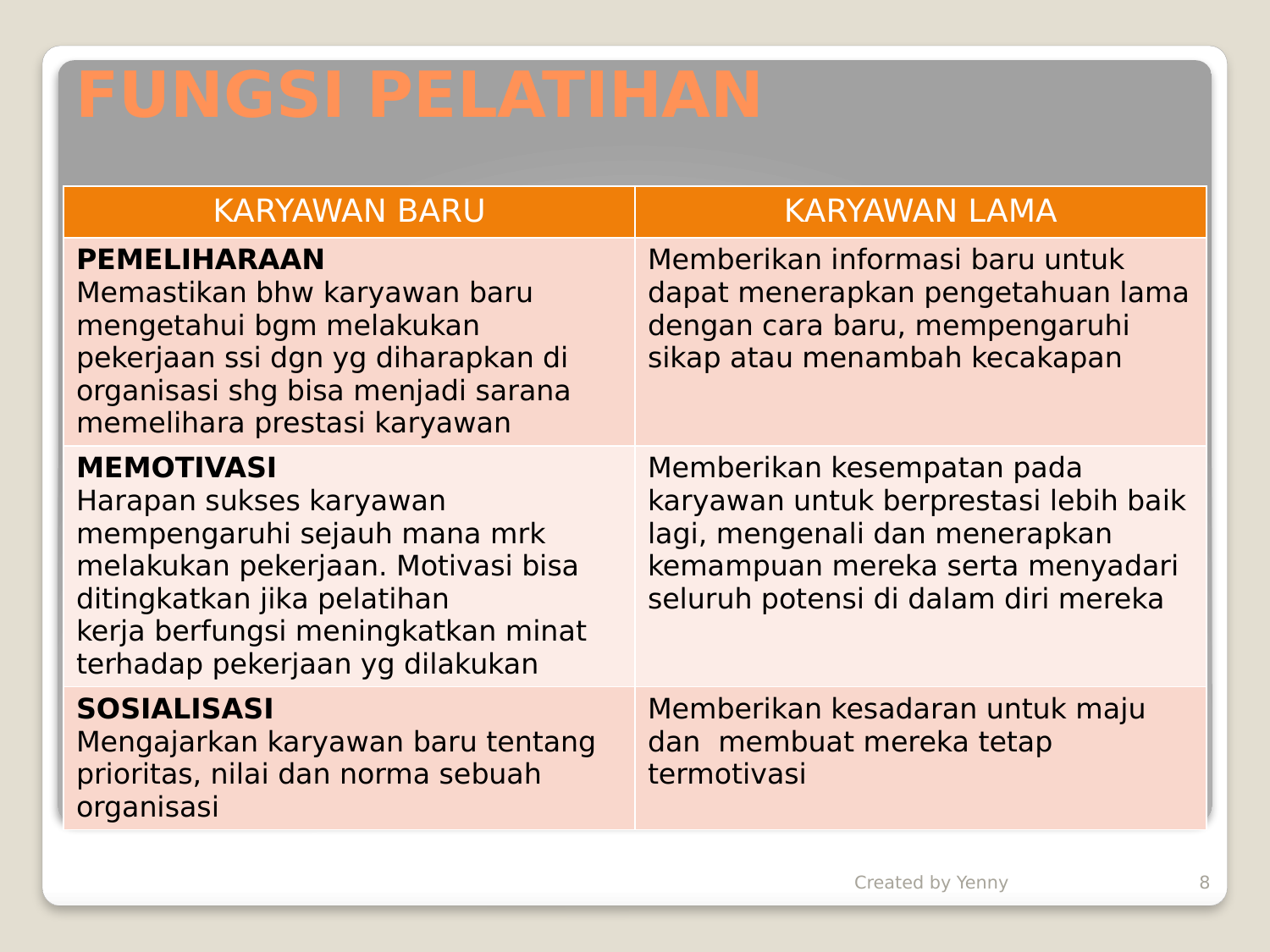

# FUNGSI PELATIHAN
| KARYAWAN BARU | KARYAWAN LAMA |
| --- | --- |
| PEMELIHARAAN Memastikan bhw karyawan baru mengetahui bgm melakukan pekerjaan ssi dgn yg diharapkan di organisasi shg bisa menjadi sarana memelihara prestasi karyawan | Memberikan informasi baru untuk dapat menerapkan pengetahuan lama dengan cara baru, mempengaruhi sikap atau menambah kecakapan |
| MEMOTIVASI Harapan sukses karyawan mempengaruhi sejauh mana mrk melakukan pekerjaan. Motivasi bisa ditingkatkan jika pelatihan kerja berfungsi meningkatkan minat terhadap pekerjaan yg dilakukan | Memberikan kesempatan pada karyawan untuk berprestasi lebih baik lagi, mengenali dan menerapkan kemampuan mereka serta menyadari seluruh potensi di dalam diri mereka |
| SOSIALISASI Mengajarkan karyawan baru tentang prioritas, nilai dan norma sebuah organisasi | Memberikan kesadaran untuk maju dan membuat mereka tetap termotivasi |
Created by Yenny
8